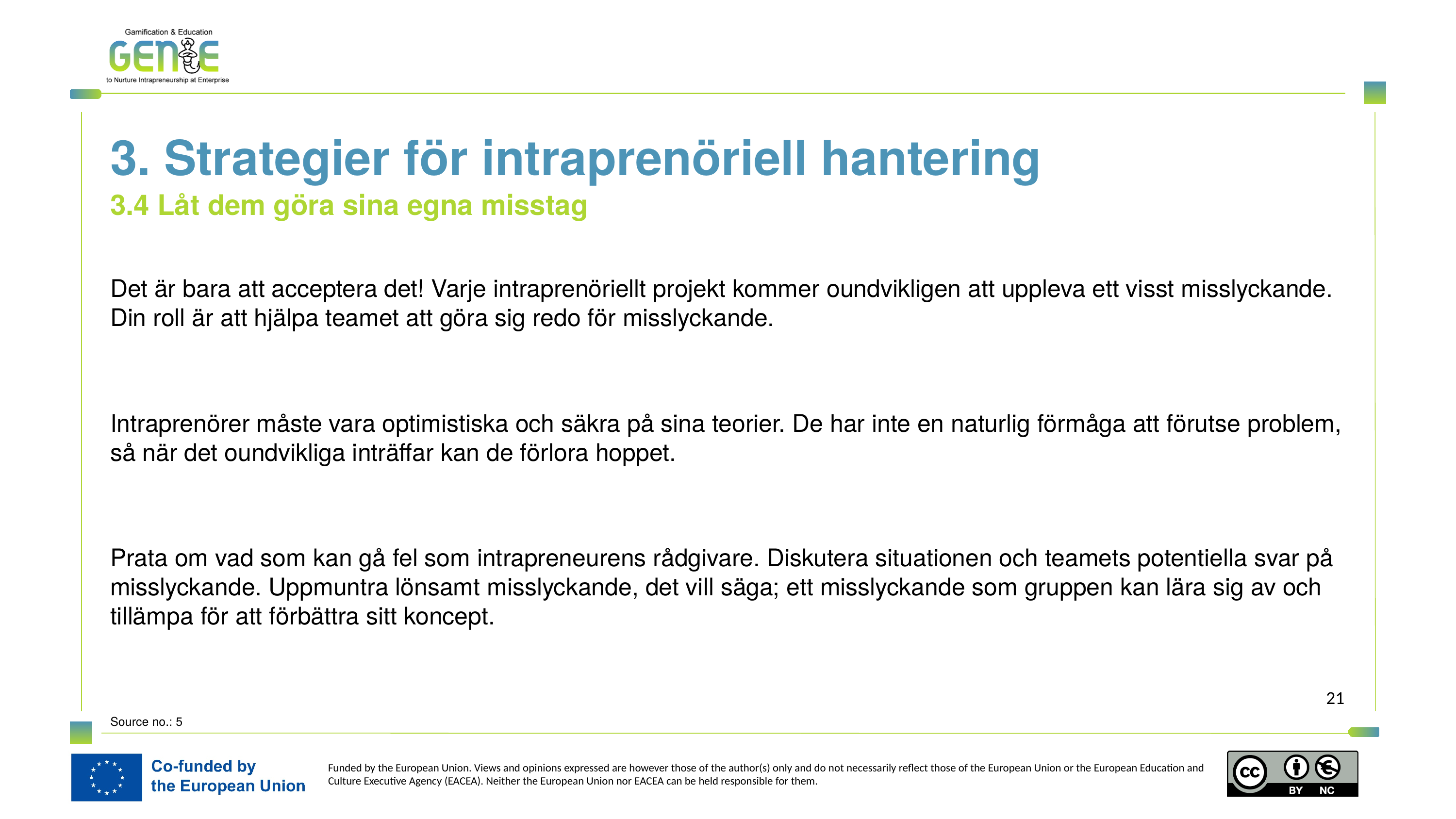

3. Strategier för intraprenöriell hantering

3.4 Låt dem göra sina egna misstag

Det är bara att acceptera det! Varje intraprenöriellt projekt kommer oundvikligen att uppleva ett visst misslyckande. Din roll är att hjälpa teamet att göra sig redo för misslyckande.

Intraprenörer måste vara optimistiska och säkra på sina teorier. De har inte en naturlig förmåga att förutse problem, så när det oundvikliga inträffar kan de förlora hoppet.

Prata om vad som kan gå fel som intrapreneurens rådgivare. Diskutera situationen och teamets potentiella svar på misslyckande. Uppmuntra lönsamt misslyckande, det vill säga; ett misslyckande som gruppen kan lära sig av och tillämpa för att förbättra sitt koncept.

Source no.: 5